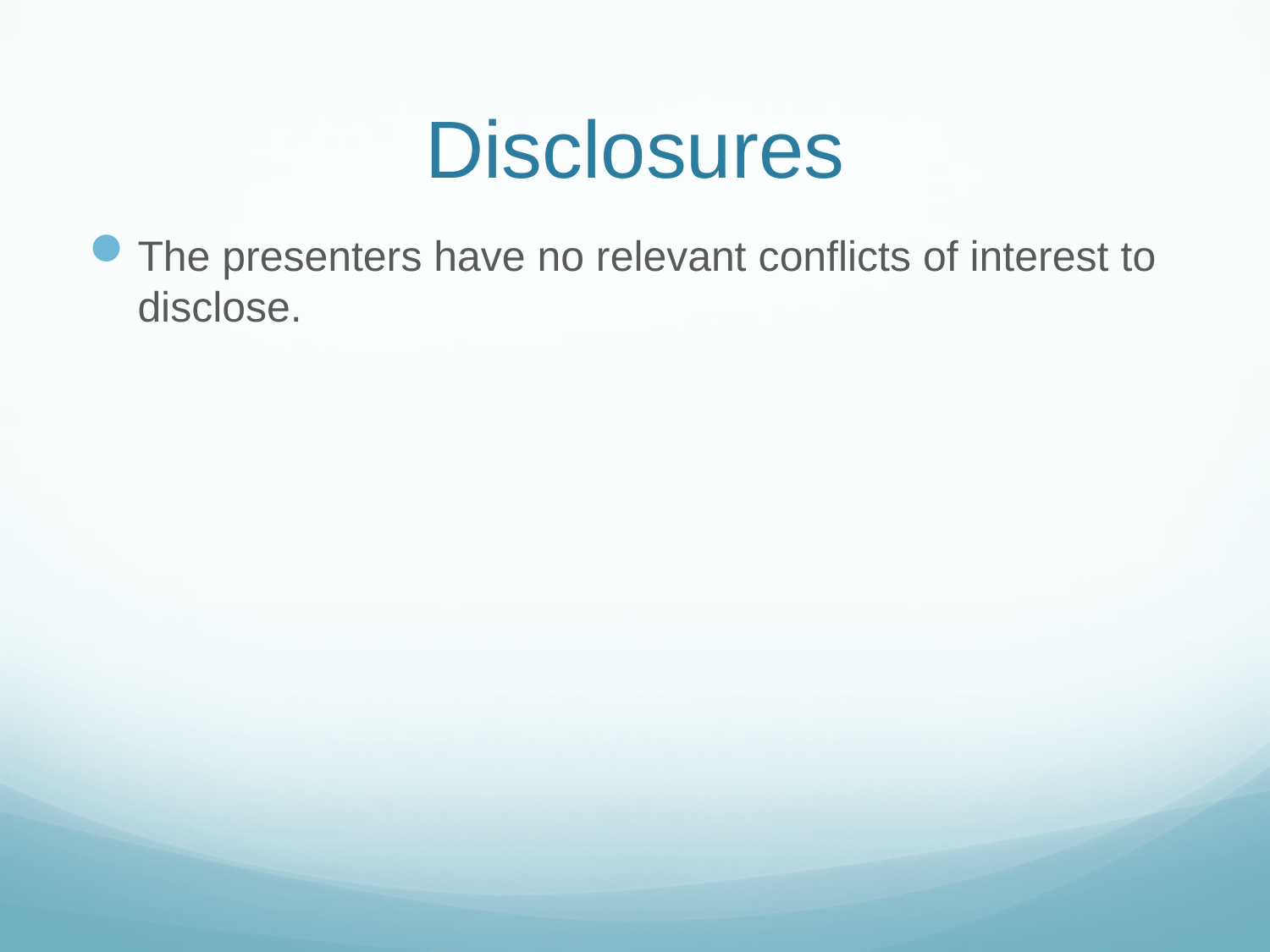

# Disclosures
The presenters have no relevant conflicts of interest to disclose.